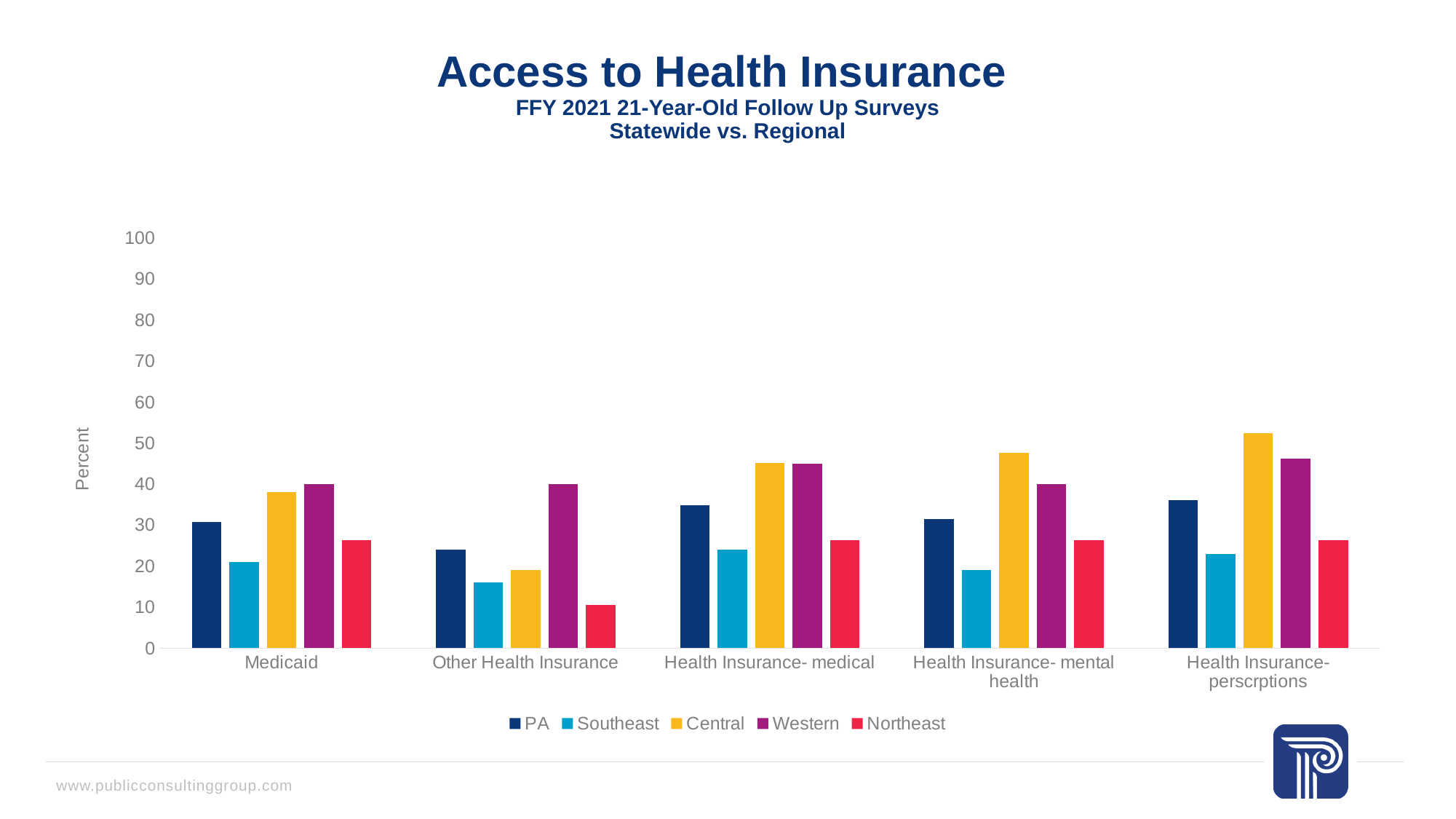

# Access to Health Insurance FFY 2021 21-Year-Old Follow Up Surveys Statewide vs. Regional

### Chart

| Category | PA | Southeast | Central | Western | Northeast |
|---|---|---|---|---|---|
| Medicaid | 30.70539419087137 | 21.0 | 38.095238095238095 | 40.0 | 26.31578947368421 |
| Other Health Insurance | 24.066390041493776 | 16.0 | 19.047619047619047 | 40.0 | 10.526315789473683 |
| Health Insurance- medical | 34.85477178423236 | 24.0 | 45.23809523809524 | 45.0 | 26.31578947368421 |
| Health Insurance- mental health | 31.535269709543567 | 19.0 | 47.61904761904761 | 40.0 | 26.31578947368421 |
| Health Insurance- perscrptions | 36.09958506224066 | 23.0 | 52.38095238095239 | 46.25 | 26.31578947368421 |